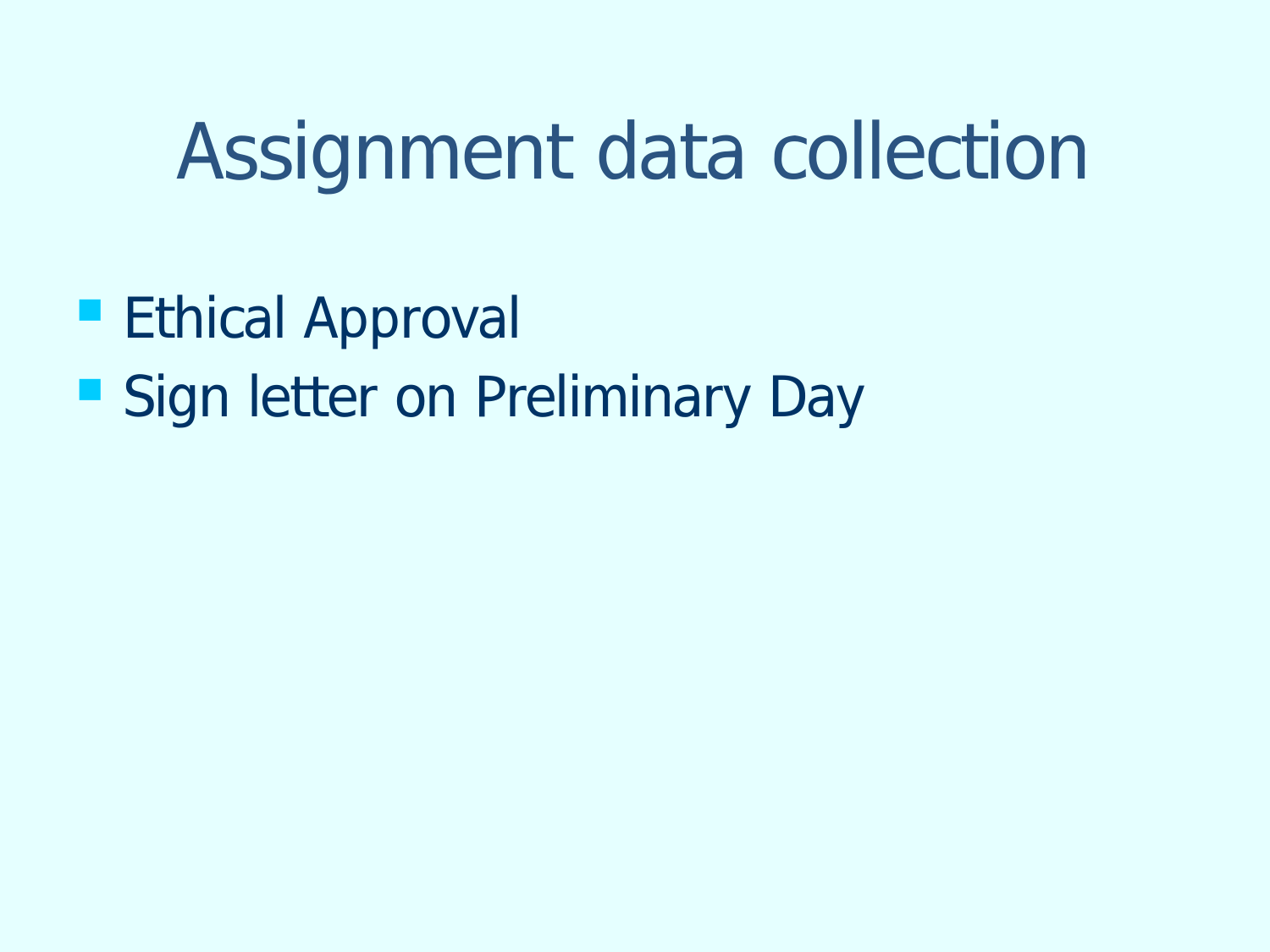

# Assignment data collection
Ethical Approval
Sign letter on Preliminary Day